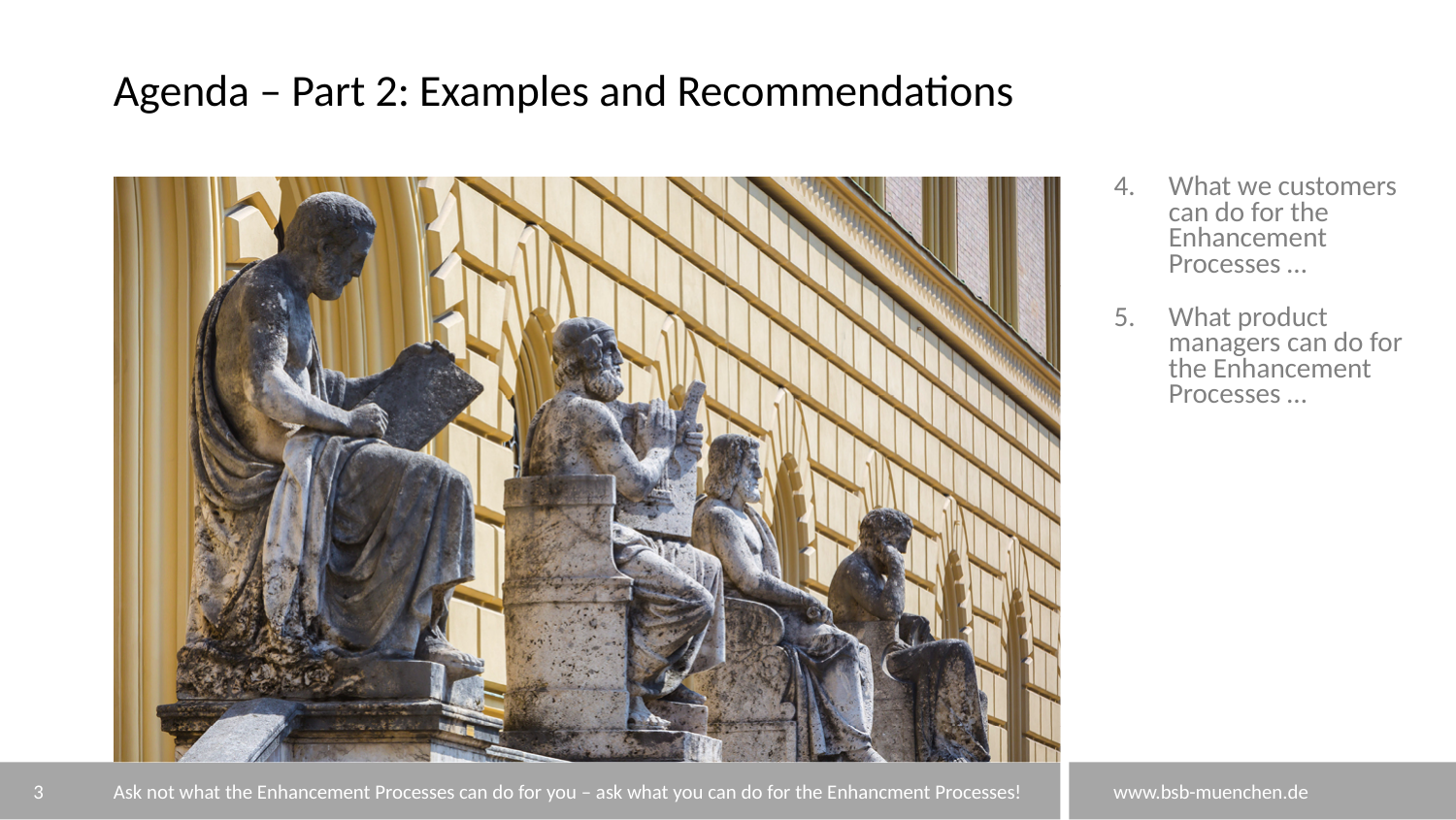

# Agenda – Part 2: Examples and Recommendations
What we customers can do for the Enhancement Processes …
What product managers can do for the Enhancement Processes …
3
Ask not what the Enhancement Processes can do for you – ask what you can do for the Enhancment Processes!